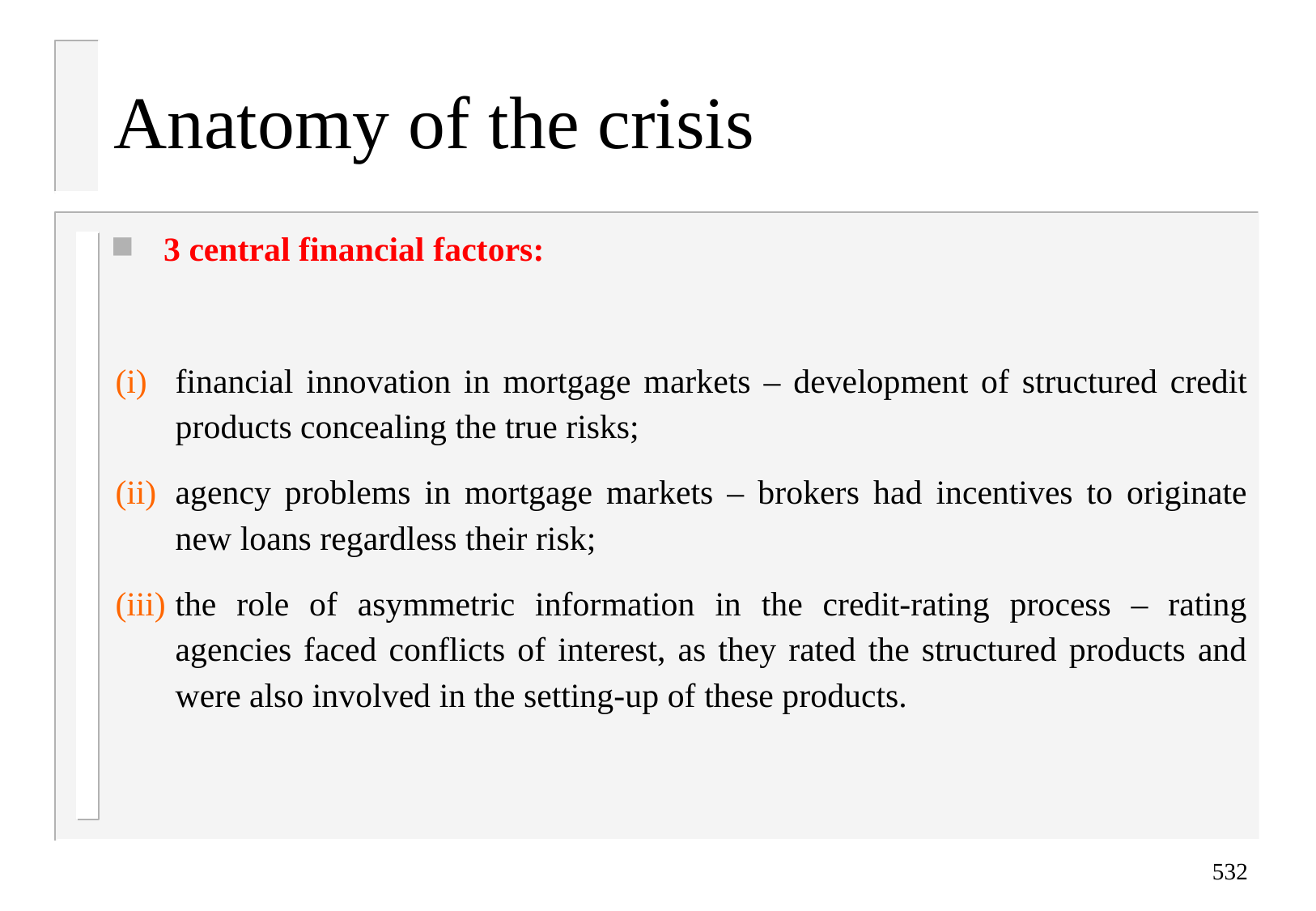

# Anatomy of the crisis
3 central financial factors:

financial innovation in mortgage markets – development of structured credit products concealing the true risks;
agency problems in mortgage markets – brokers had incentives to originate new loans regardless their risk;
the role of asymmetric information in the credit-rating process – rating agencies faced conflicts of interest, as they rated the structured products and were also involved in the setting-up of these products.
532